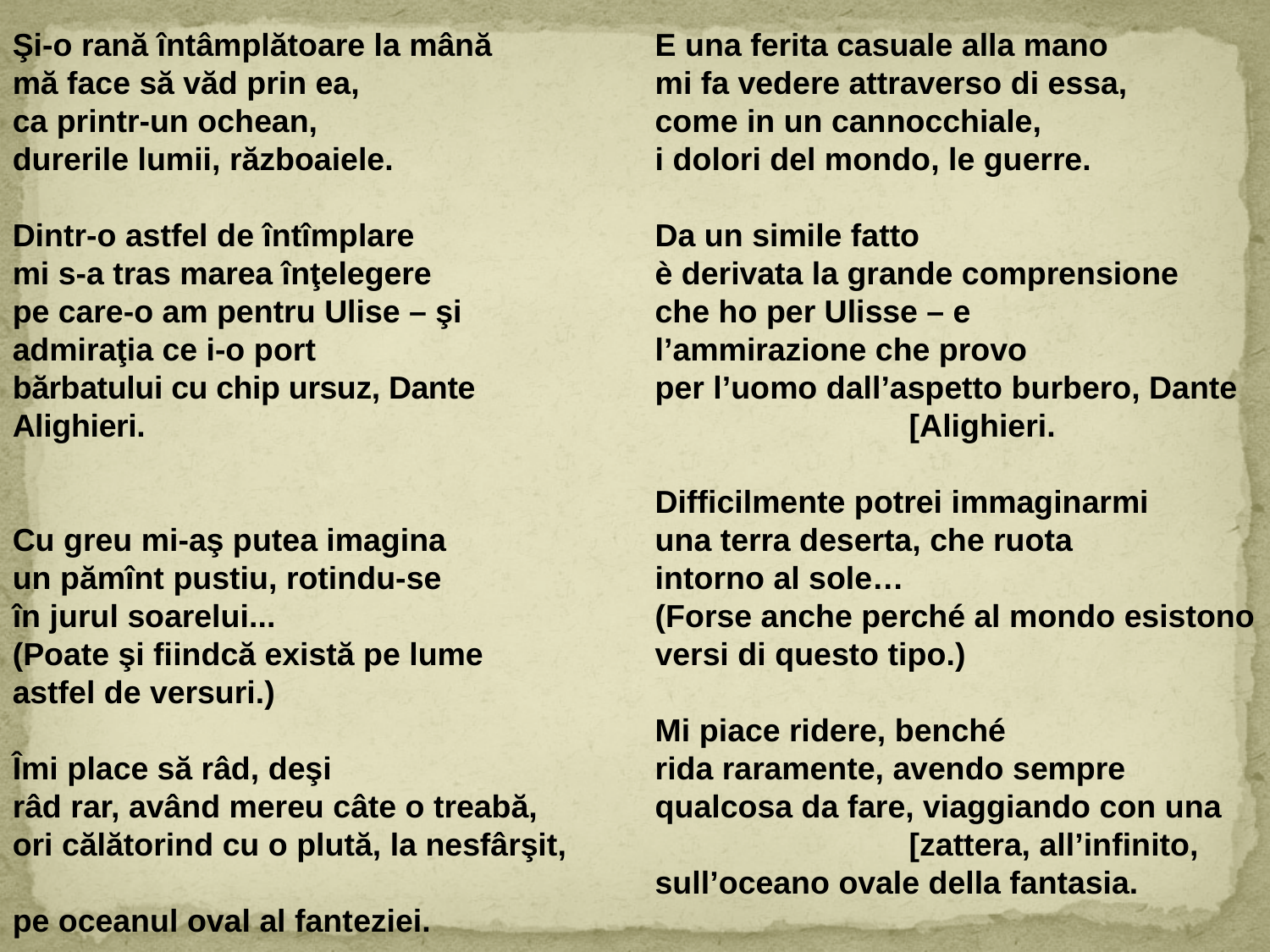

Şi-o rană întâmplătoare la mână
mă face să văd prin ea,
ca printr-un ochean,
durerile lumii, războaiele.

Dintr-o astfel de întîmplare
mi s-a tras marea înţelegere
pe care-o am pentru Ulise – şi
admiraţia ce i-o port
bărbatului cu chip ursuz, Dante Alighieri.

Cu greu mi-aş putea imagina
un pămînt pustiu, rotindu-se
în jurul soarelui...
(Poate şi fiindcă există pe lume
astfel de versuri.)

Îmi place să râd, deşi
râd rar, având mereu câte o treabă,
ori călătorind cu o plută, la nesfârşit,

pe oceanul oval al fanteziei.

E una ferita casuale alla mano
mi fa vedere attraverso di essa,
come in un cannocchiale,
i dolori del mondo, le guerre.

Da un simile fatto
è derivata la grande comprensione
che ho per Ulisse – e
l’ammirazione che provo
per l’uomo dall’aspetto burbero, Dante 		[Alighieri.

Difficilmente potrei immaginarmi
una terra deserta, che ruota
intorno al sole…
(Forse anche perché al mondo esistono versi di questo tipo.)

Mi piace ridere, benché
rida raramente, avendo sempre qualcosa da fare, viaggiando con una 		[zattera, all’infinito,
sull’oceano ovale della fantasia.